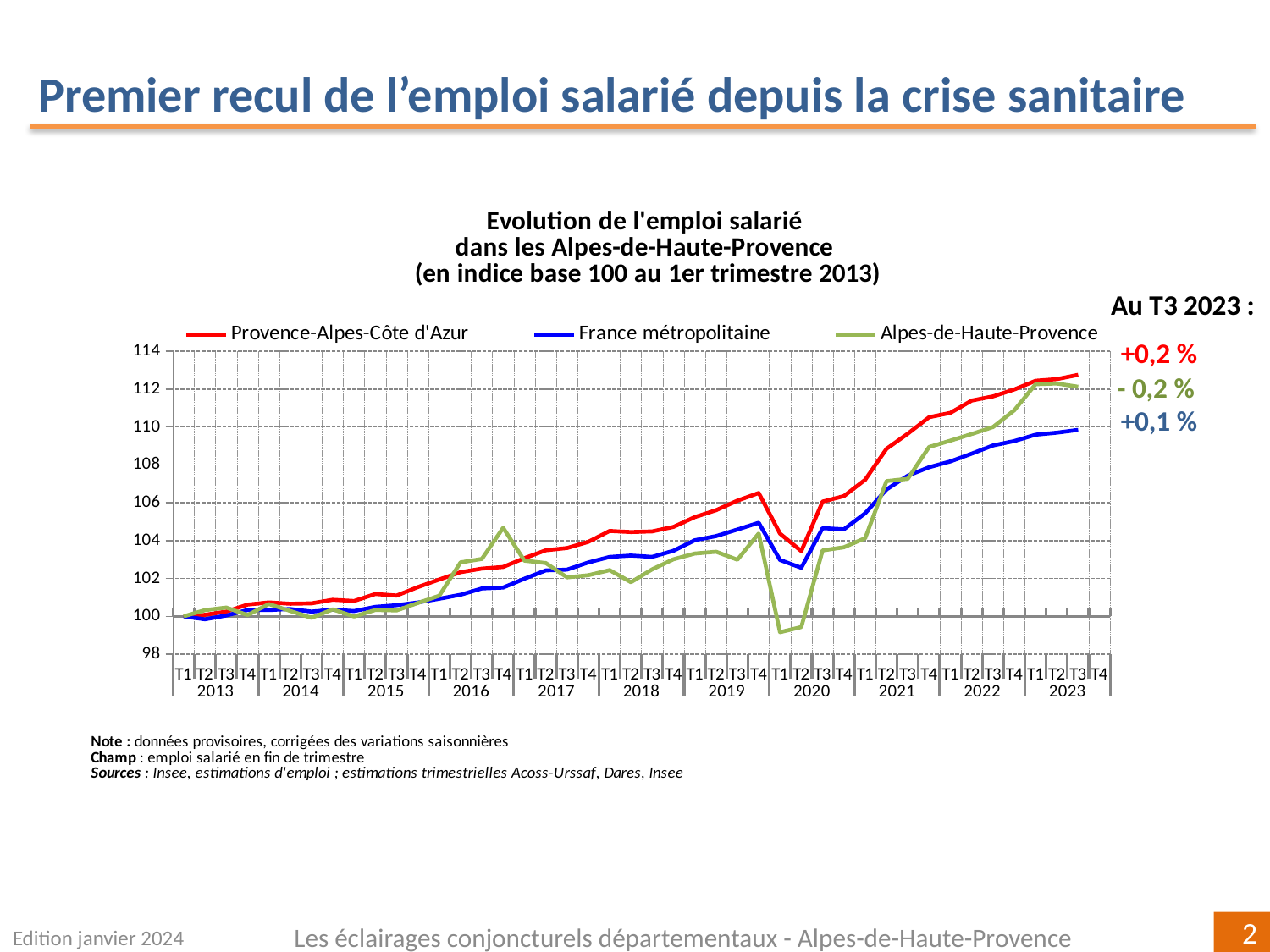

Premier recul de l’emploi salarié depuis la crise sanitaire

[unsupported chart]

Au T3 2023 :
+0,2 %
- 0,2 %
+0,1 %

Edition janvier 2024
Les éclairages conjoncturels départementaux - Alpes-de-Haute-Provence
2